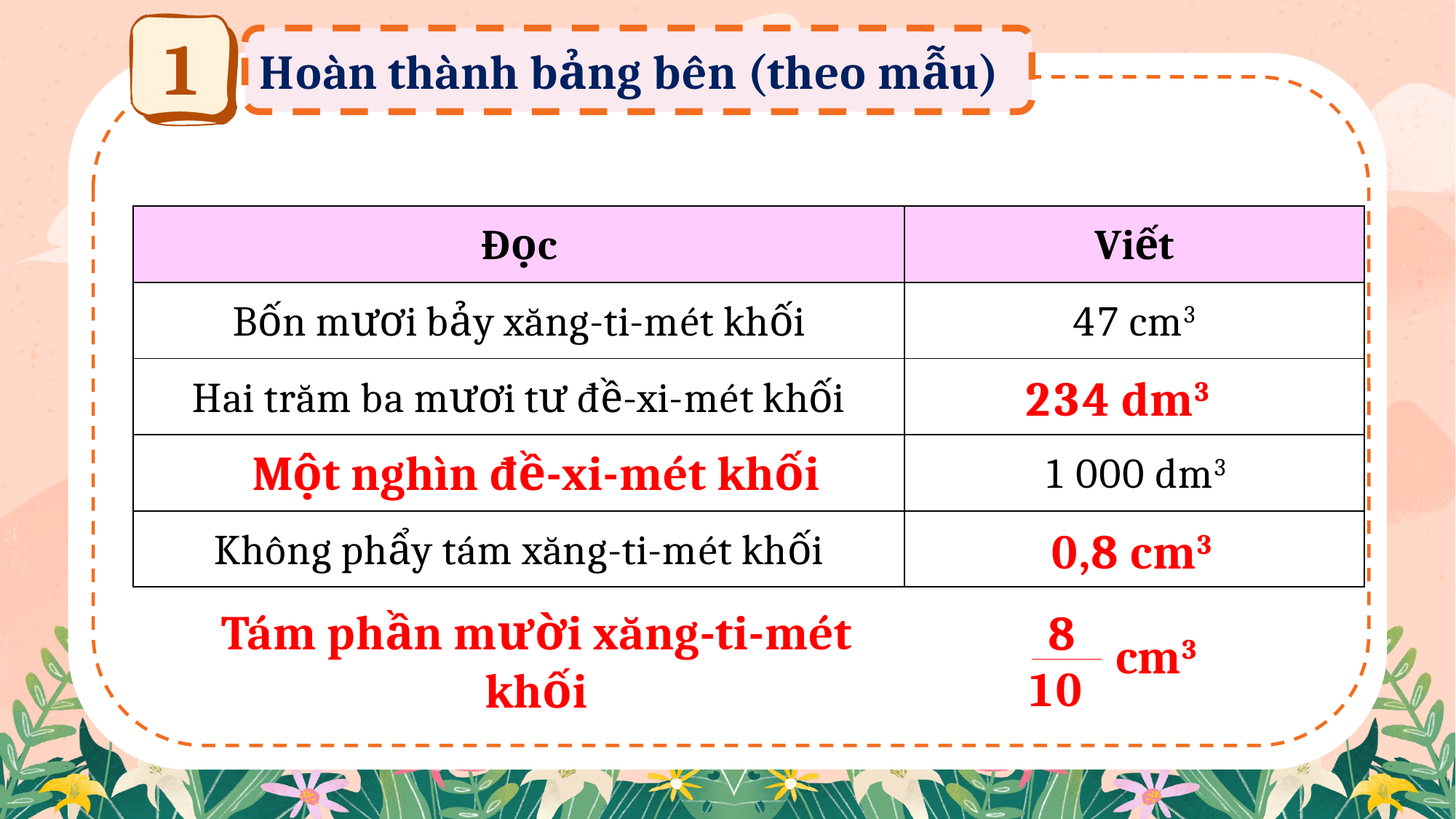

1

Hoàn thành bảng bên (theo mẫu)
| Đọc | Viết |
| --- | --- |
| Bốn mươi bảy xăng-ti-mét khối | 47 cm3 |
| Hai trăm ba mươi tư đề-xi-mét khối | ? |
| ? | 1 000 dm3 |
| Không phẩy tám xăng-ti-mét khối | ? |
234 dm3
Một nghìn đề-xi-mét khối
0,8 cm3
8
cm3
10
Tám phần mười xăng-ti-mét khối